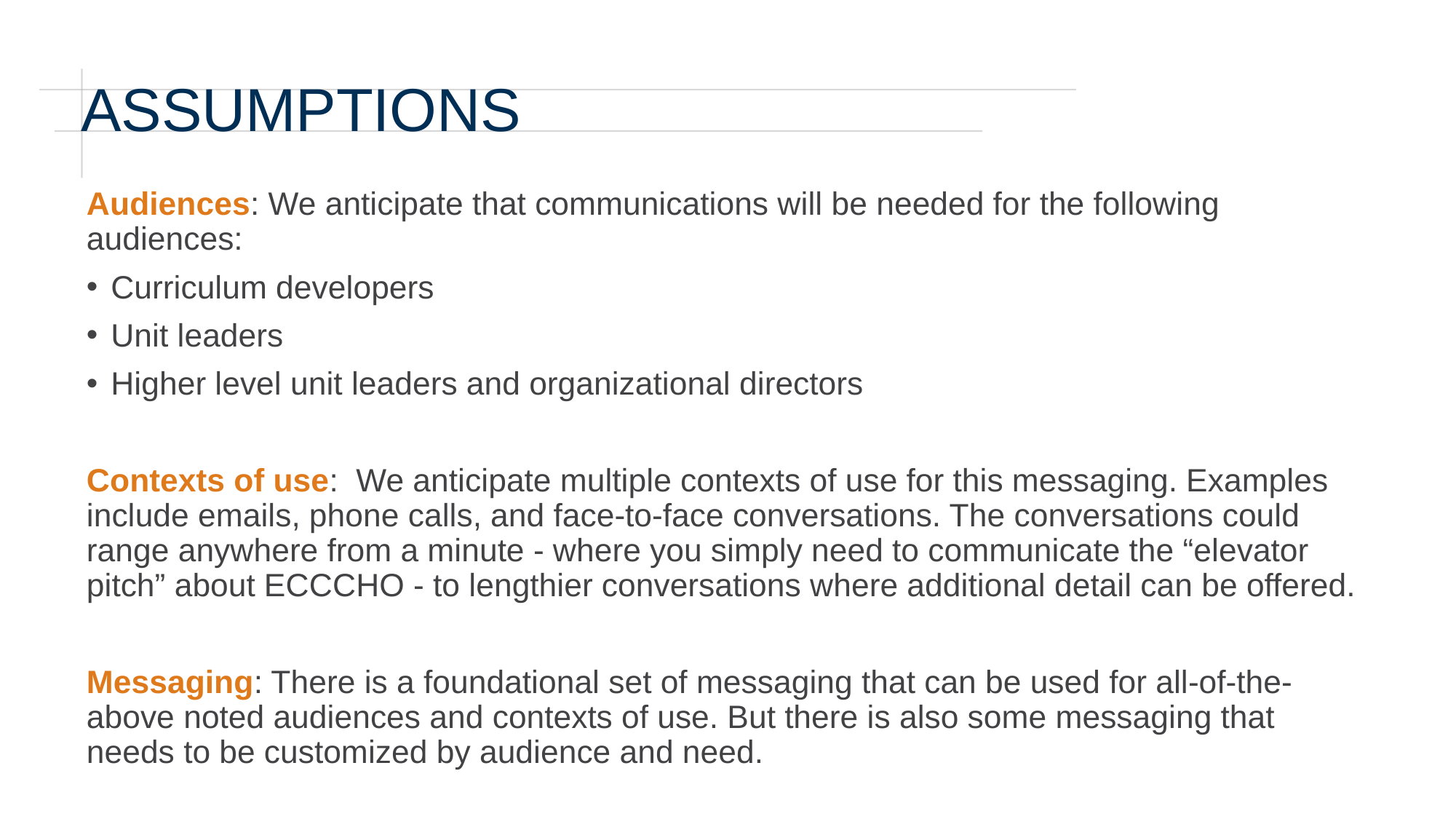

# Assumptions
Audiences: We anticipate that communications will be needed for the following audiences:
Curriculum developers
Unit leaders
Higher level unit leaders and organizational directors

Contexts of use:  We anticipate multiple contexts of use for this messaging. Examples include emails, phone calls, and face-to-face conversations. The conversations could range anywhere from a minute - where you simply need to communicate the “elevator pitch” about ECCCHO - to lengthier conversations where additional detail can be offered.

Messaging: There is a foundational set of messaging that can be used for all-of-the-above noted audiences and contexts of use. But there is also some messaging that needs to be customized by audience and need.